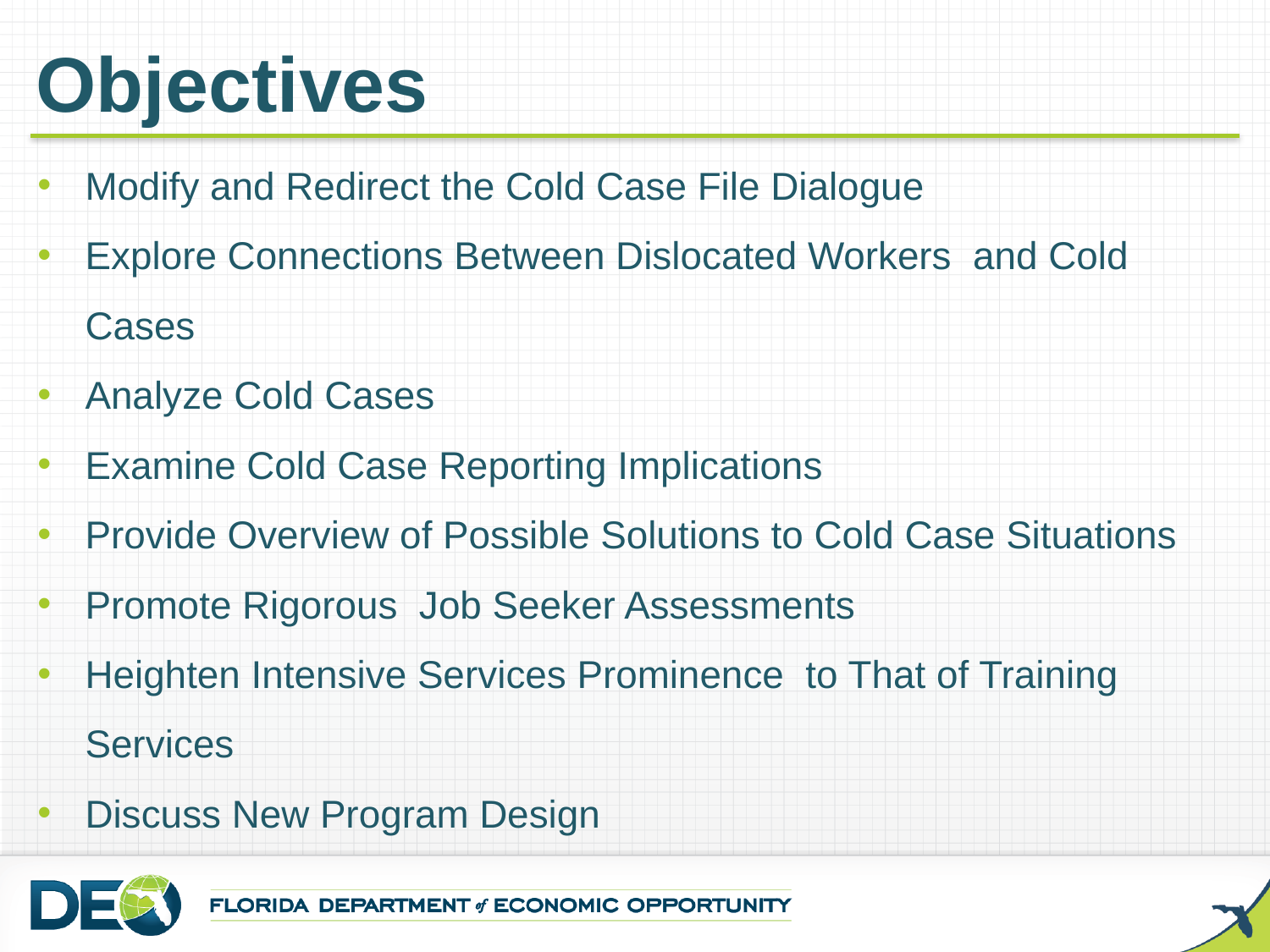

Objectives

Modify and Redirect the Cold Case File Dialogue
Explore Connections Between Dislocated Workers  and Cold Cases
Analyze Cold Cases
Examine Cold Case Reporting Implications
Provide Overview of Possible Solutions to Cold Case Situations
Promote Rigorous  Job Seeker Assessments
Heighten Intensive Services Prominence  to That of Training  Services
Discuss New Program Design